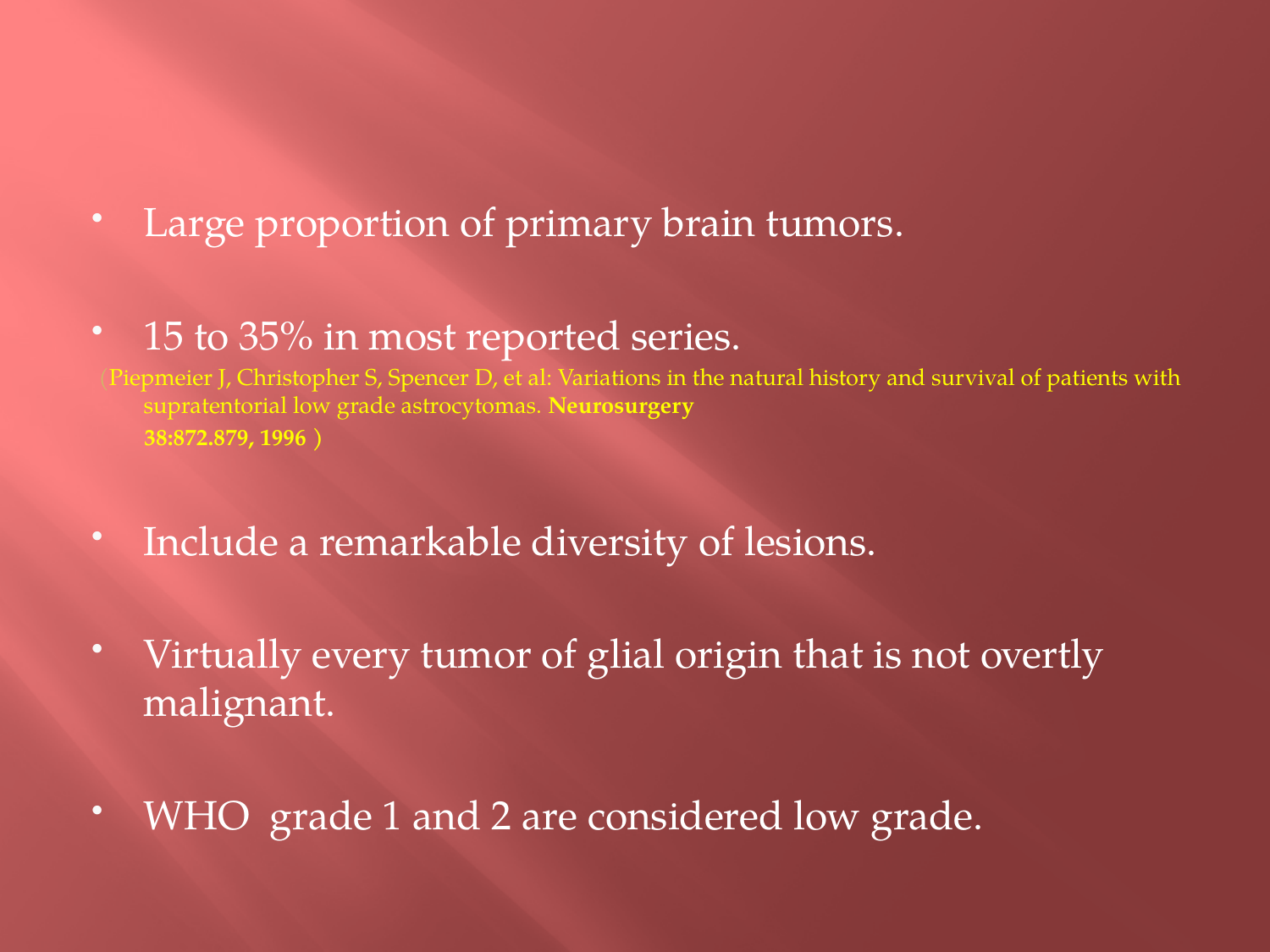

Large proportion of primary brain tumors.

15 to 35% in most reported series.
 (Piepmeier J, Christopher S, Spencer D, et al: Variations in the natural history and survival of patients with supratentorial low grade astrocytomas. Neurosurgery
         38:872.879, 1996 )

Include a remarkable diversity of lesions.

Virtually every tumor of glial origin that is not overtly malignant.

WHO  grade 1 and 2 are considered low grade.